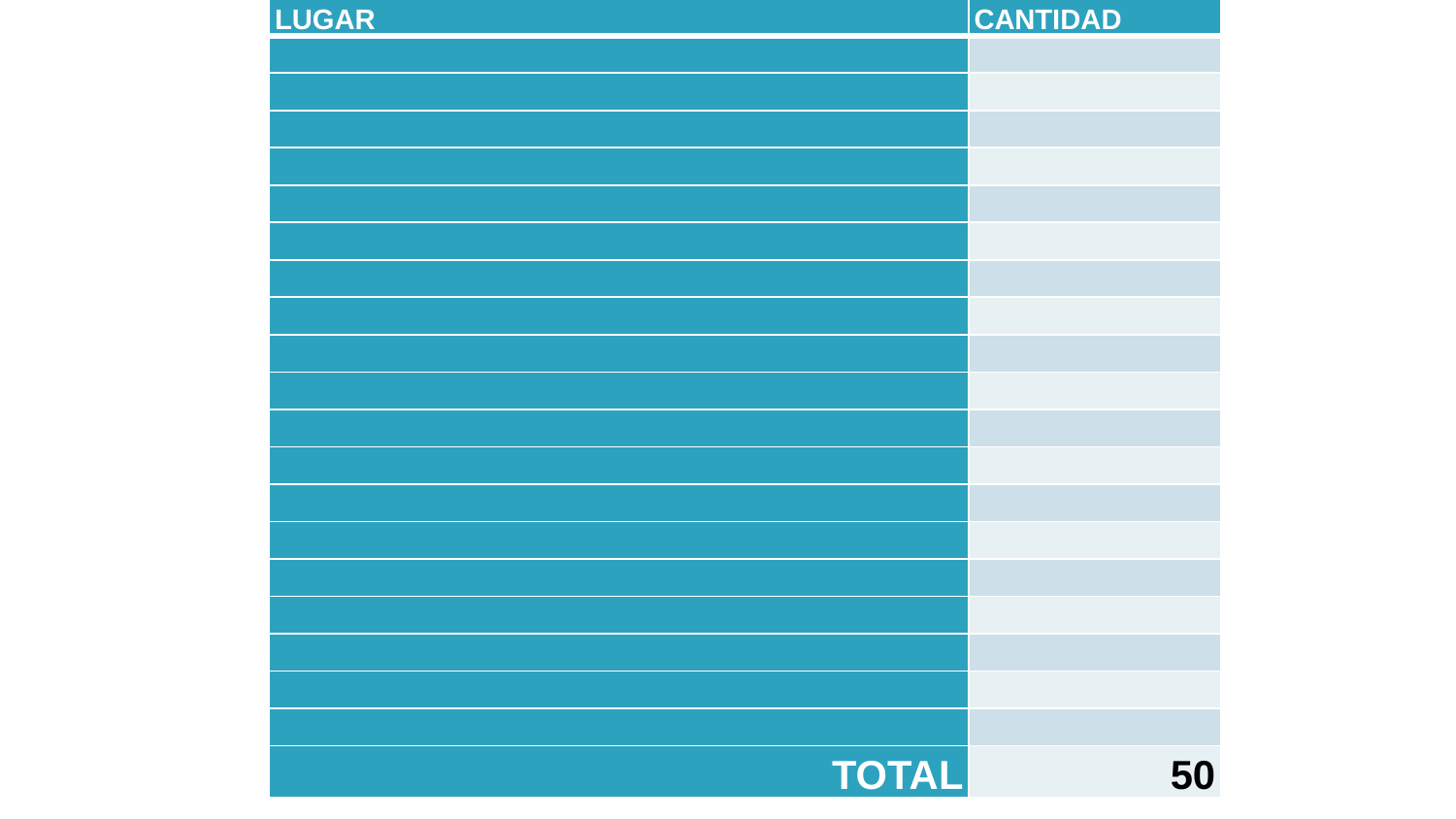

| LUGAR | CANTIDAD |
| --- | --- |
|  |  |
|  |  |
|  |  |
|  |  |
|  |  |
|  |  |
|  |  |
|  |  |
|  |  |
|  |  |
|  |  |
|  |  |
|  |  |
|  |  |
|  |  |
|  |  |
|  |  |
|  |  |
|  |  |
| TOTAL | 50 |